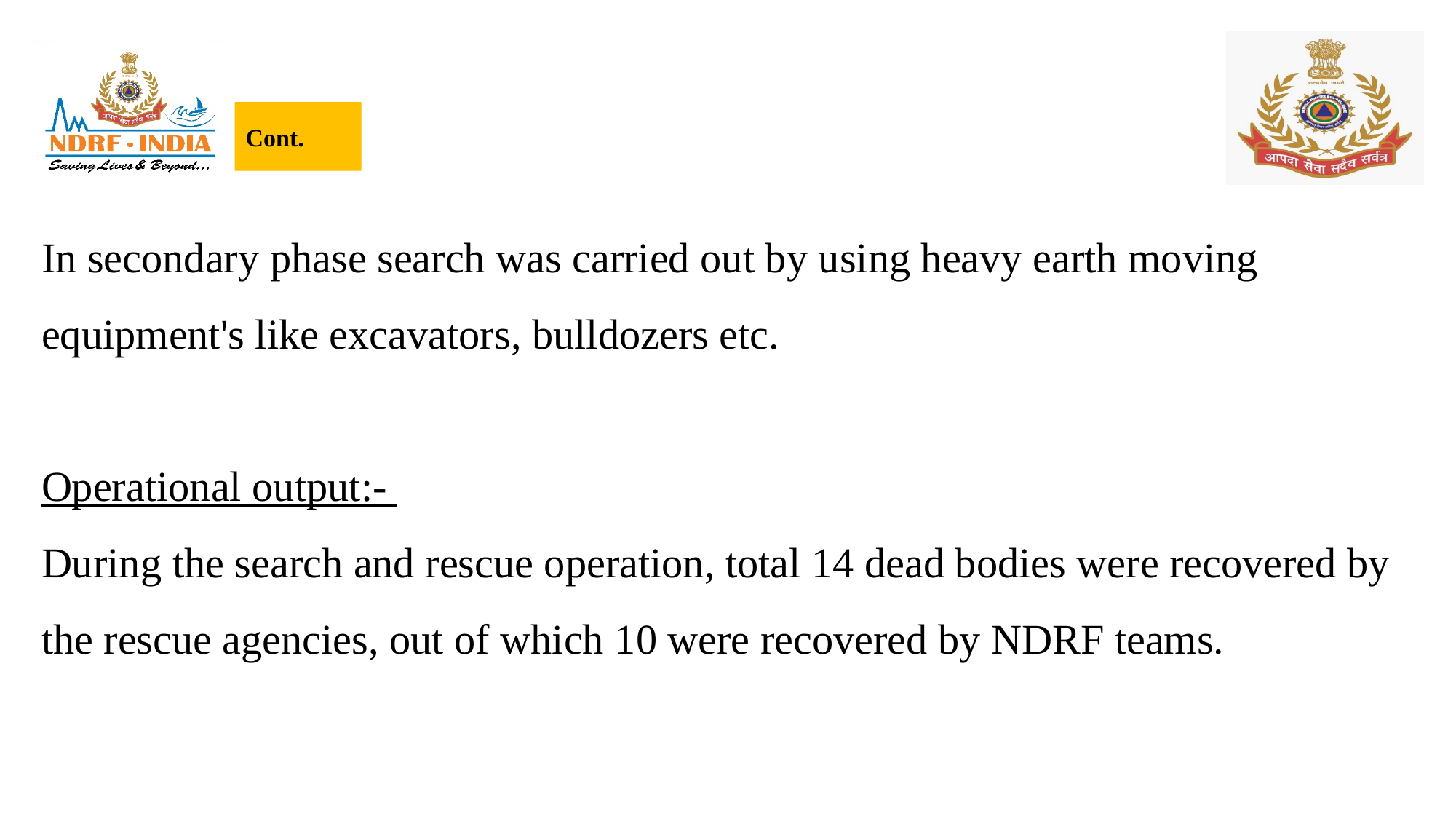

Cont.
In secondary phase search was carried out by using heavy earth moving equipment's like excavators, bulldozers etc.

Operational output:-
During the search and rescue operation, total 14 dead bodies were recovered by the rescue agencies, out of which 10 were recovered by NDRF teams.